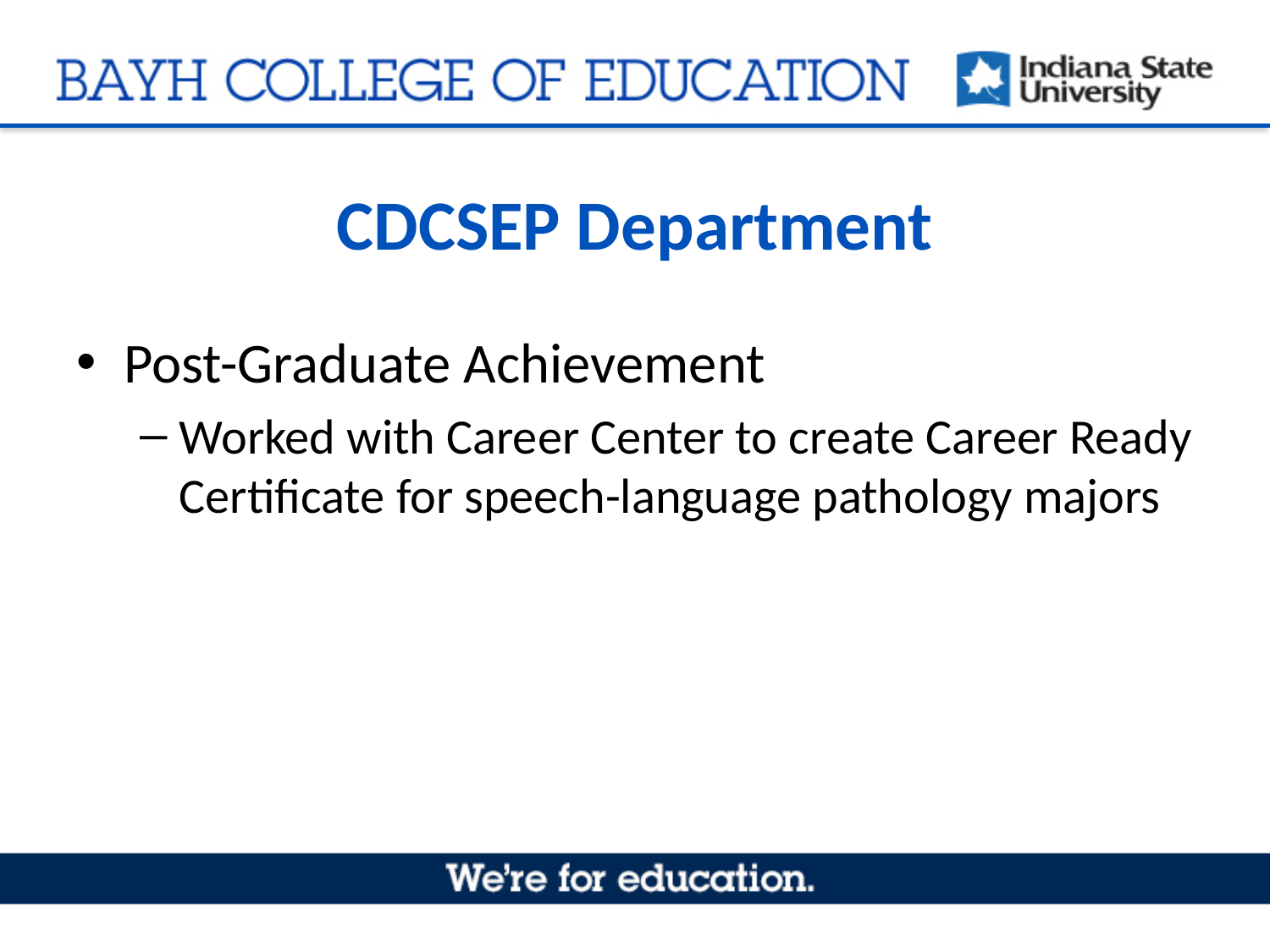

# CDCSEP Department
Post-Graduate Achievement
Worked with Career Center to create Career Ready Certificate for speech-language pathology majors